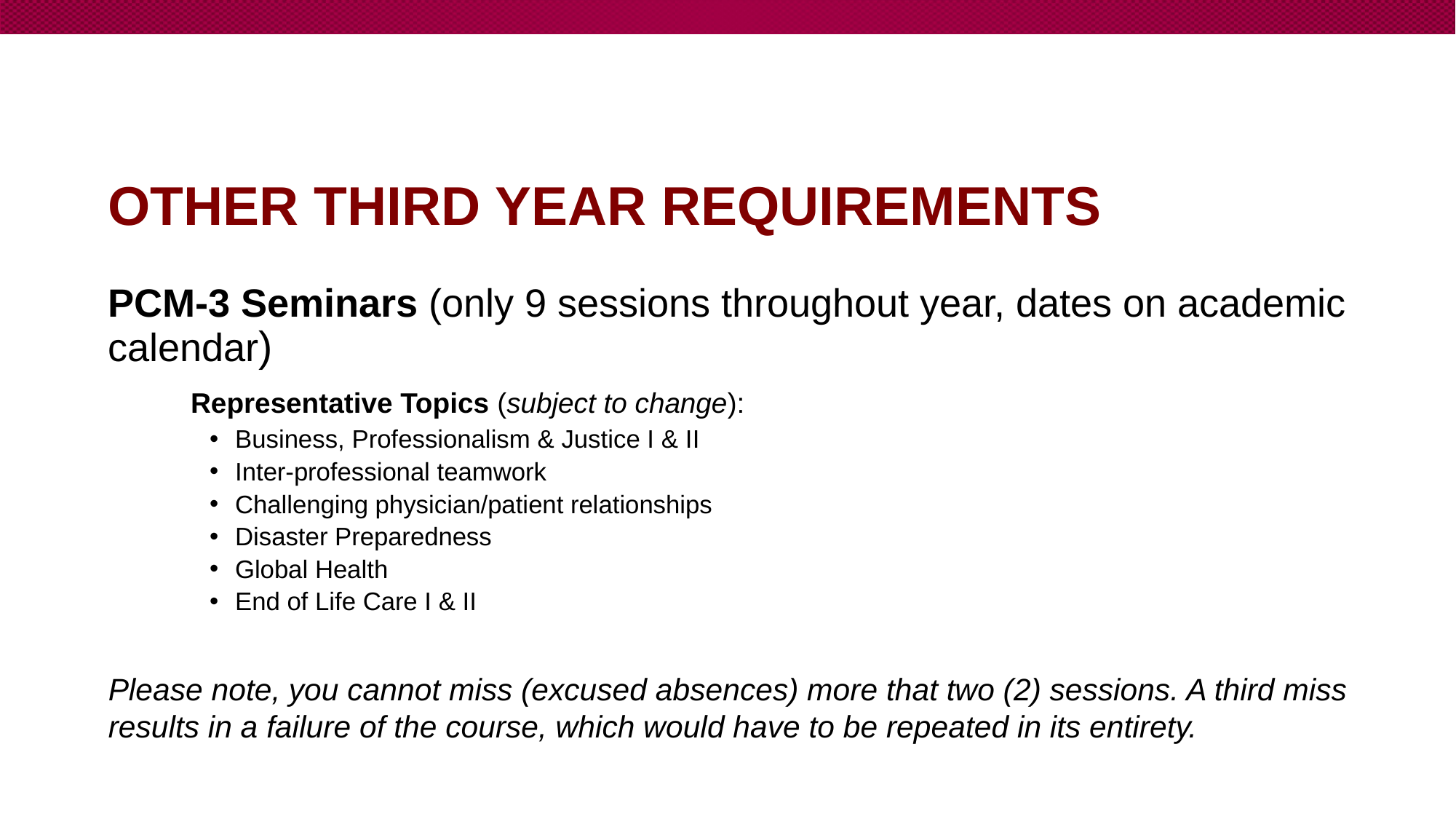

# Other Third year requirements
PCM-3 Seminars (only 9 sessions throughout year, dates on academic calendar)
	Representative Topics (subject to change):
Business, Professionalism & Justice I & II
Inter-professional teamwork
Challenging physician/patient relationships
Disaster Preparedness
Global Health
End of Life Care I & II

Please note, you cannot miss (excused absences) more that two (2) sessions. A third miss results in a failure of the course, which would have to be repeated in its entirety.